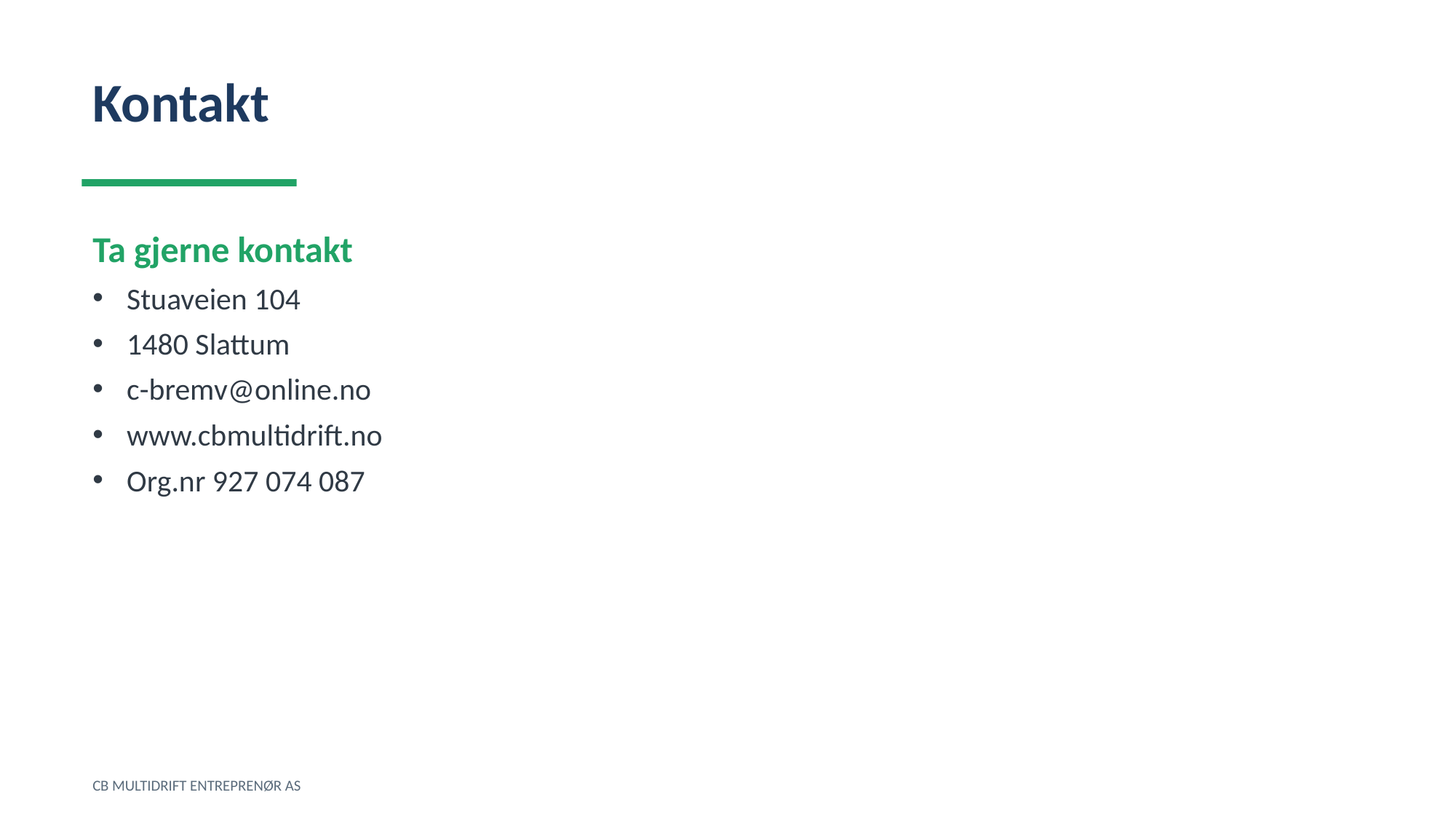

Kontakt

Ta gjerne kontakt
Stuaveien 104
1480 Slattum
c-bremv@online.no
www.cbmultidrift.no
Org.nr 927 074 087
CB MULTIDRIFT ENTREPRENØR AS